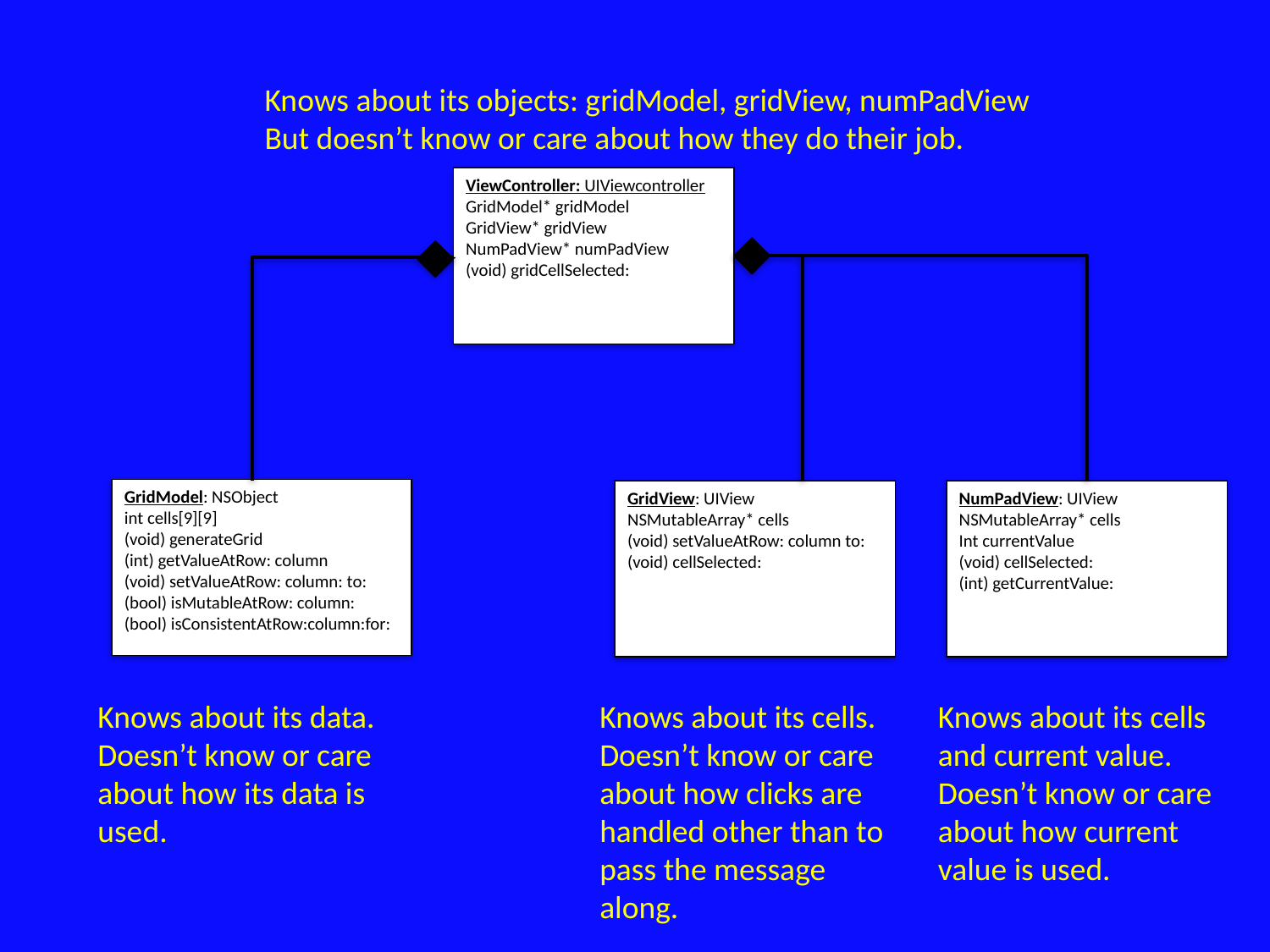

Knows about its objects: gridModel, gridView, numPadView
But doesn’t know or care about how they do their job.
ViewController: UIViewcontroller
GridModel* gridModel
GridView* gridView
NumPadView* numPadView
(void) gridCellSelected:
GridModel: NSObject
int cells[9][9]
(void) generateGrid
(int) getValueAtRow: column
(void) setValueAtRow: column: to:
(bool) isMutableAtRow: column:
(bool) isConsistentAtRow:column:for:
GridView: UIView
NSMutableArray* cells
(void) setValueAtRow: column to:
(void) cellSelected:
NumPadView: UIView
NSMutableArray* cells
Int currentValue
(void) cellSelected:
(int) getCurrentValue:

Knows about its data.
Doesn’t know or care about how its data is used.
Knows about its cells.
Doesn’t know or care about how clicks are handled other than to pass the message along.
Knows about its cells and current value.
Doesn’t know or care about how current value is used.